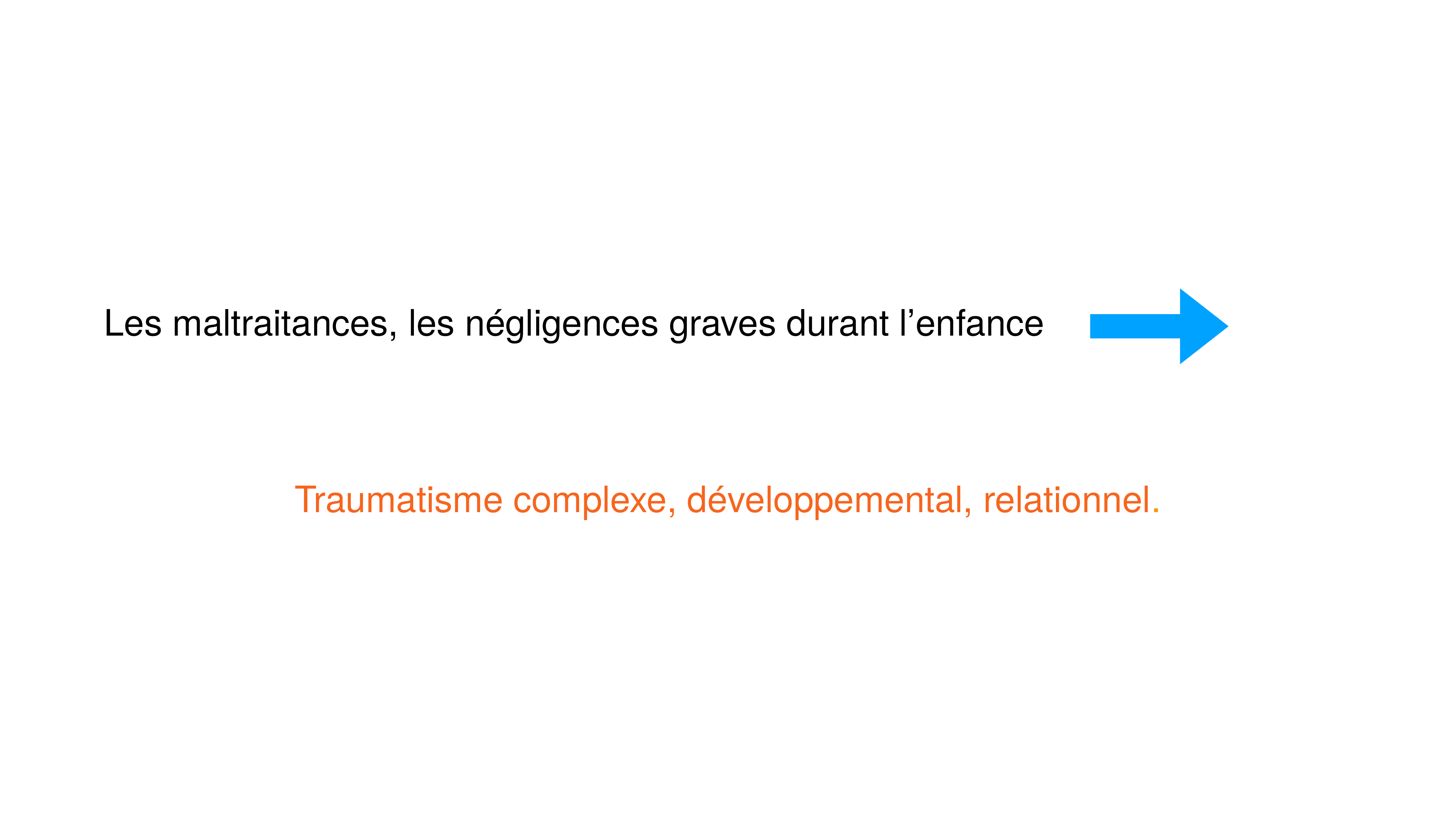

Les maltraitances, les négligences graves durant l’enfance

Traumatisme complexe, développemental, relationnel.